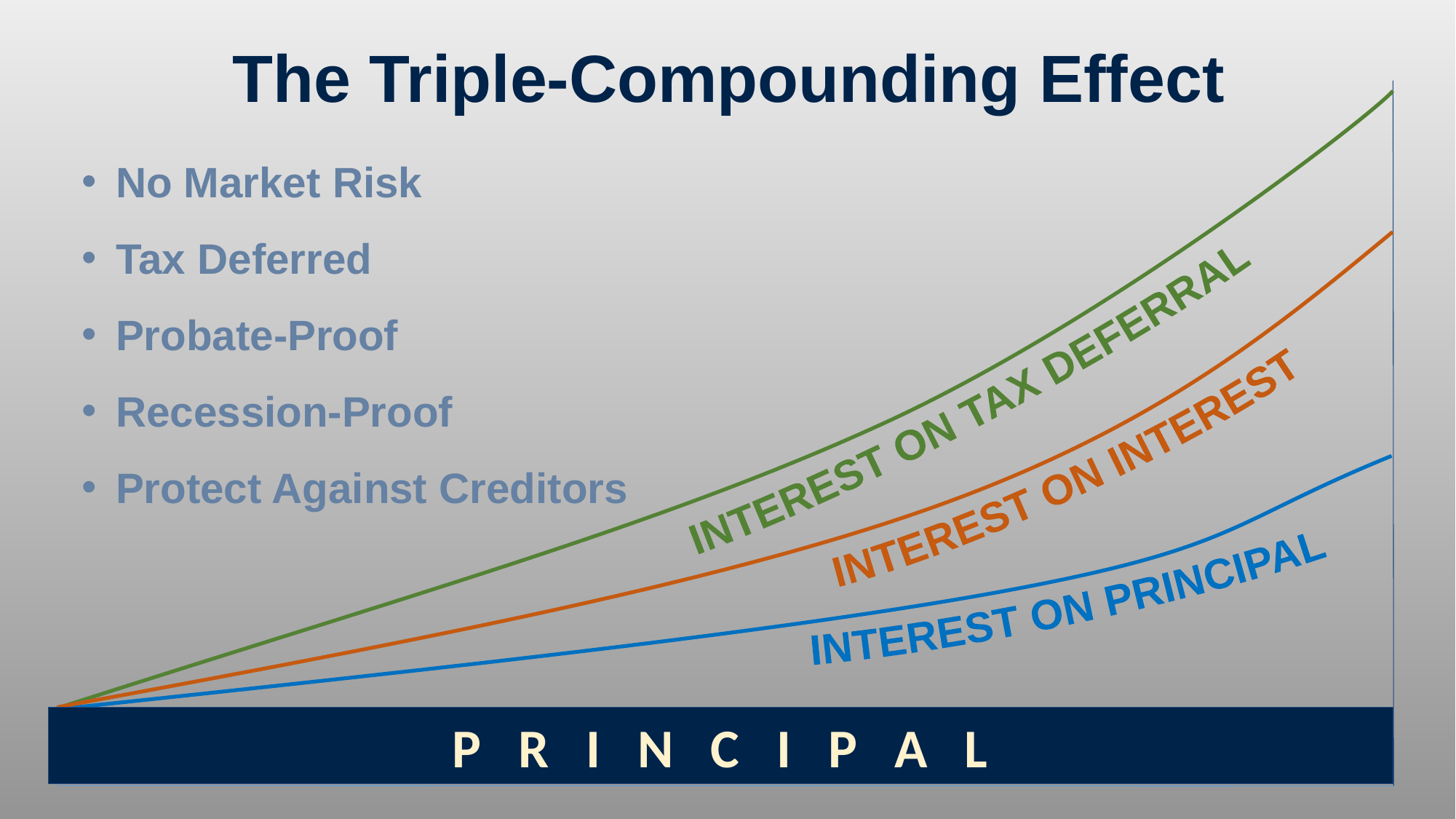

The Triple-Compounding Effect

INTEREST ON TAX DEFERRAL
INTEREST ON INTEREST

INTEREST ON PRINCIPAL
P   R   I   N   C   I   P   A   L
No Market Risk
Tax Deferred
Probate-Proof
Recession-Proof
Protect Against Creditors